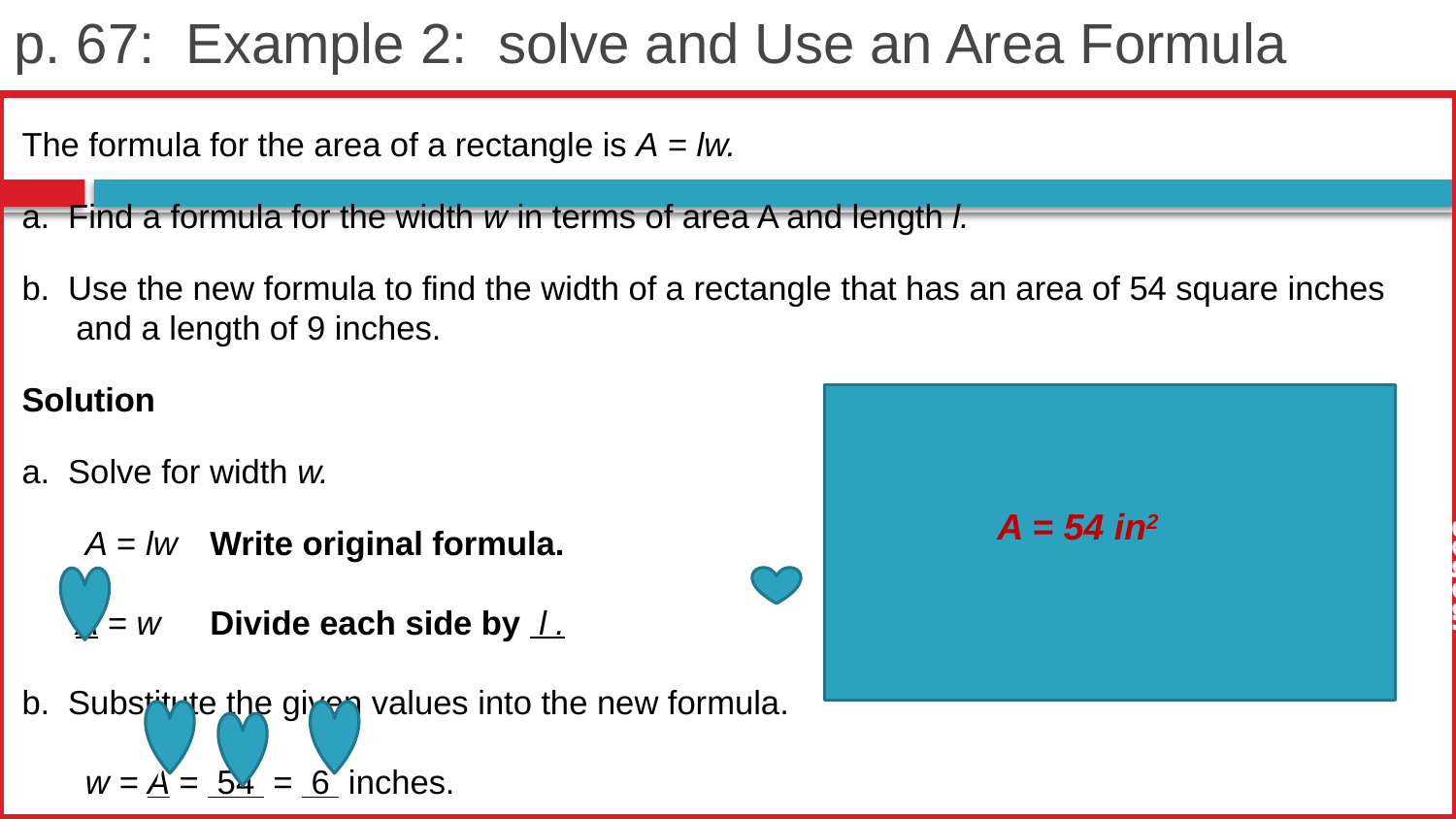

# p. 67:  Example 2:  solve and Use an Area Formula
The formula for the area of a rectangle is A = lw.
a.  Find a formula for the width w in terms of area A and length l.
b.  Use the new formula to find the width of a rectangle that has an area of 54 square inches and a length of 9 inches.
Solution
a.  Solve for width w.
	 A = lw		Write original formula.
	A = w			Divide each side by  l .
b.  Substitute the given values into the new formula.
	 w = A =  54  =  6  inches.

w

L = 9 inches
A = 54 in2

l

l
9